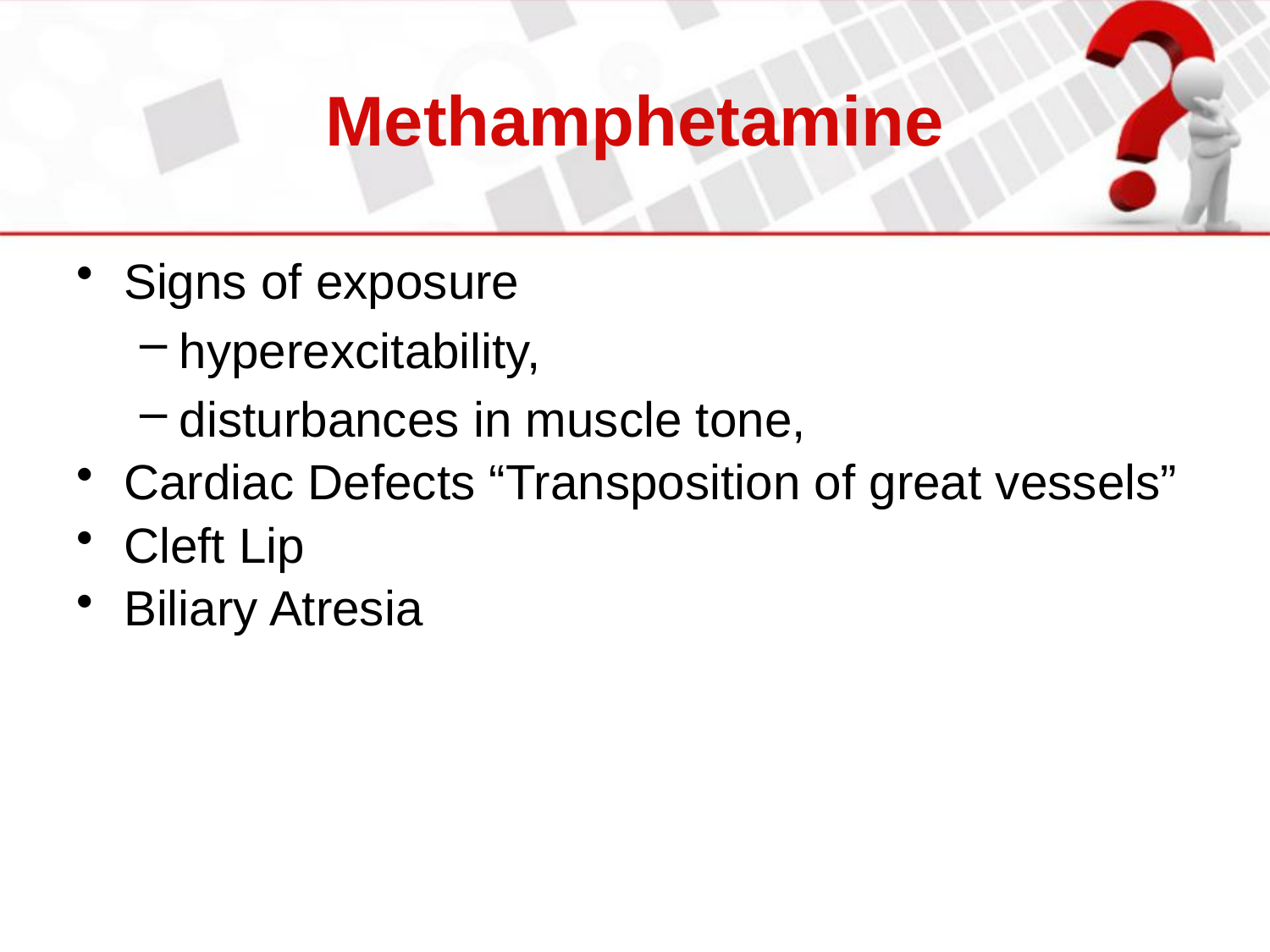

# Methamphetamine
Signs of exposure
hyperexcitability,
disturbances in muscle tone,
Cardiac Defects “Transposition of great vessels”
Cleft Lip
Biliary Atresia